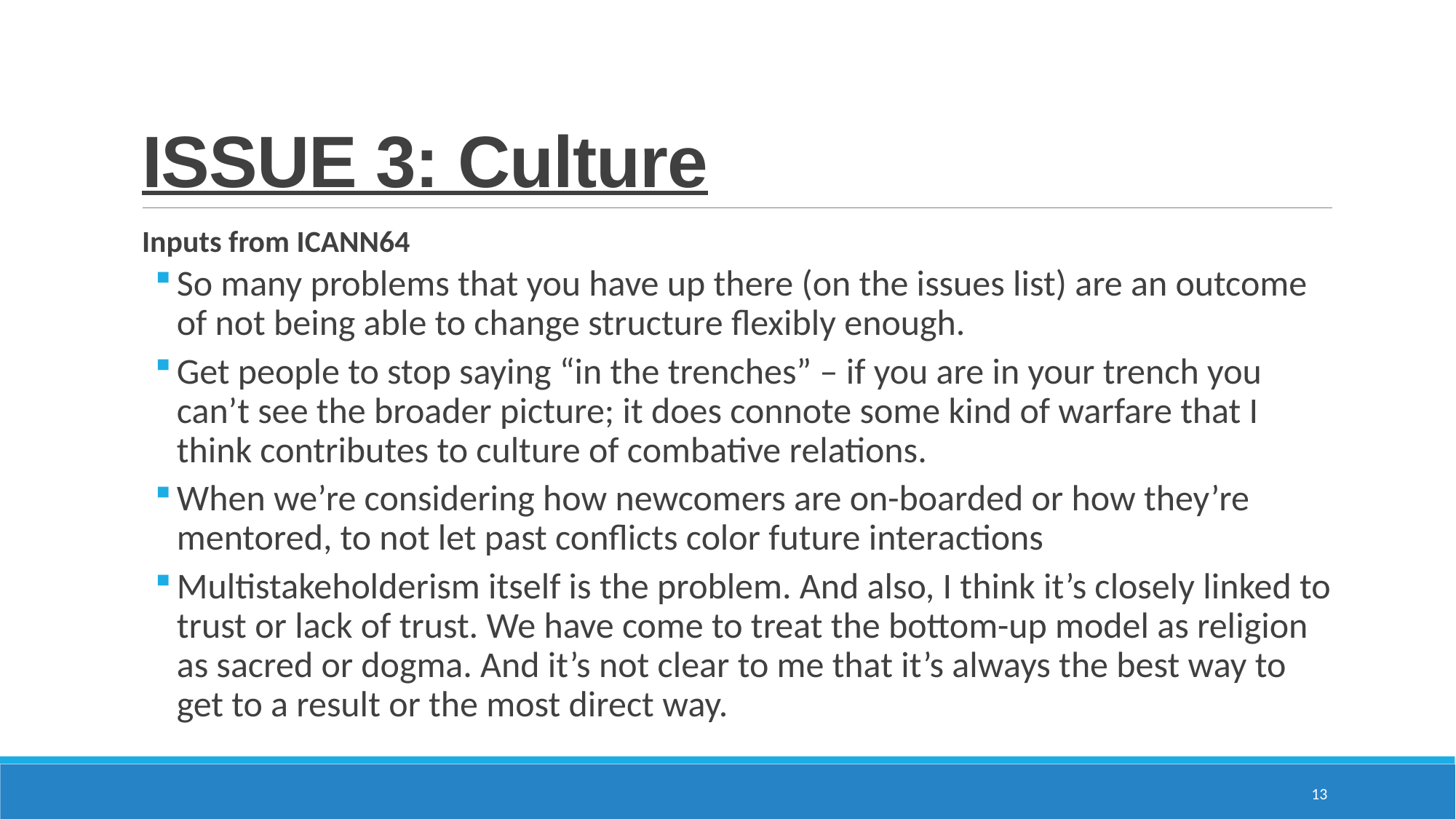

# ISSUE 3: Culture
Inputs from ICANN64
So many problems that you have up there (on the issues list) are an outcome of not being able to change structure flexibly enough.
Get people to stop saying “in the trenches” – if you are in your trench you can’t see the broader picture; it does connote some kind of warfare that I think contributes to culture of combative relations.
When we’re considering how newcomers are on-boarded or how they’re mentored, to not let past conflicts color future interactions
Multistakeholderism itself is the problem. And also, I think it’s closely linked to trust or lack of trust. We have come to treat the bottom-up model as religion as sacred or dogma. And it’s not clear to me that it’s always the best way to get to a result or the most direct way.

13